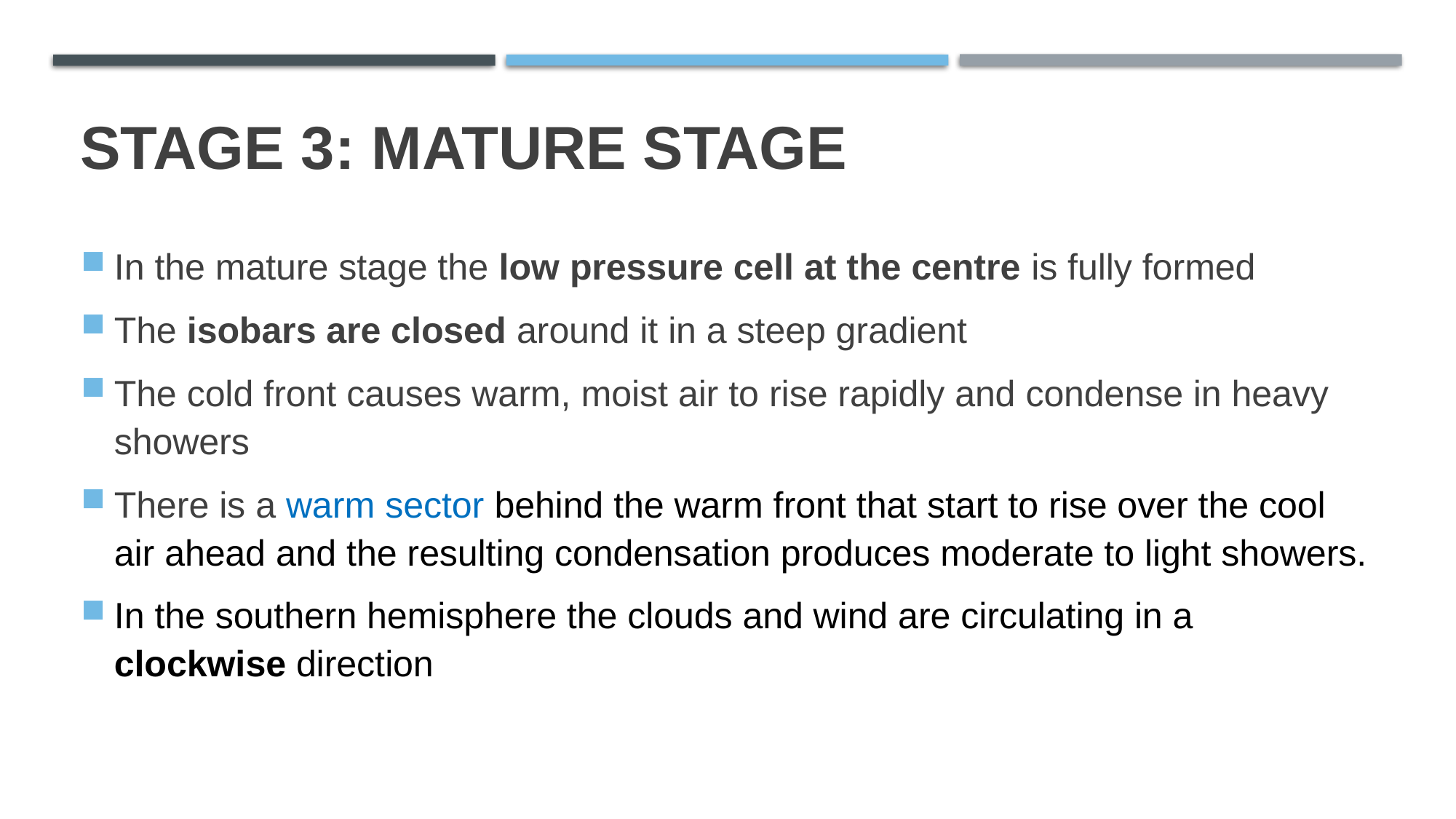

# Stage 3: mature stage
In the mature stage the low pressure cell at the centre is fully formed
The isobars are closed around it in a steep gradient
The cold front causes warm, moist air to rise rapidly and condense in heavy showers
There is a warm sector behind the warm front that start to rise over the cool air ahead and the resulting condensation produces moderate to light showers.
In the southern hemisphere the clouds and wind are circulating in a clockwise direction